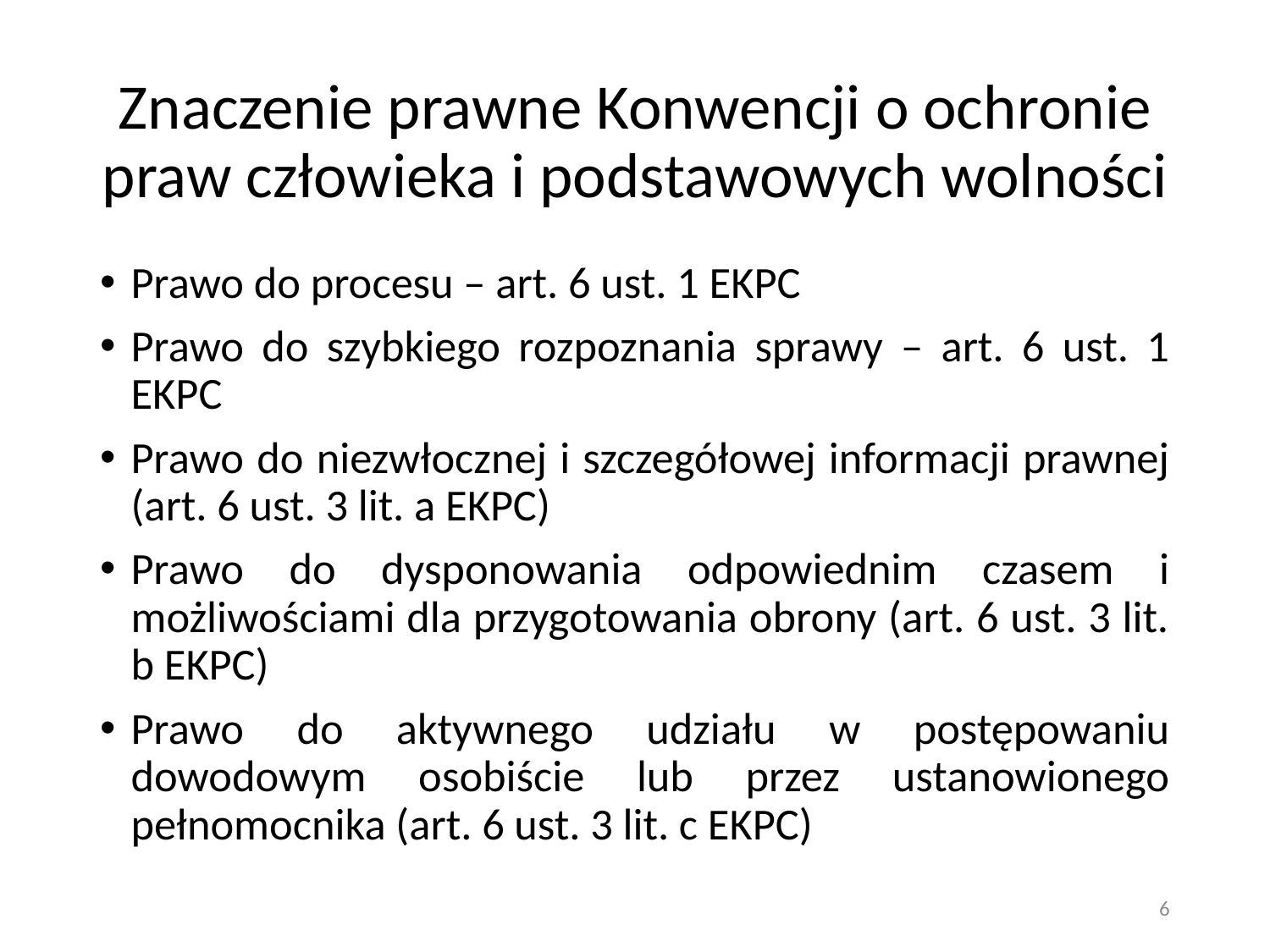

# Znaczenie prawne Konwencji o ochronie praw człowieka i podstawowych wolności
Prawo do procesu – art. 6 ust. 1 EKPC
Prawo do szybkiego rozpoznania sprawy – art. 6 ust. 1 EKPC
Prawo do niezwłocznej i szczegółowej informacji prawnej (art. 6 ust. 3 lit. a EKPC)
Prawo do dysponowania odpowiednim czasem i możliwościami dla przygotowania obrony (art. 6 ust. 3 lit. b EKPC)
Prawo do aktywnego udziału w postępowaniu dowodowym osobiście lub przez ustanowionego pełnomocnika (art. 6 ust. 3 lit. c EKPC)
6